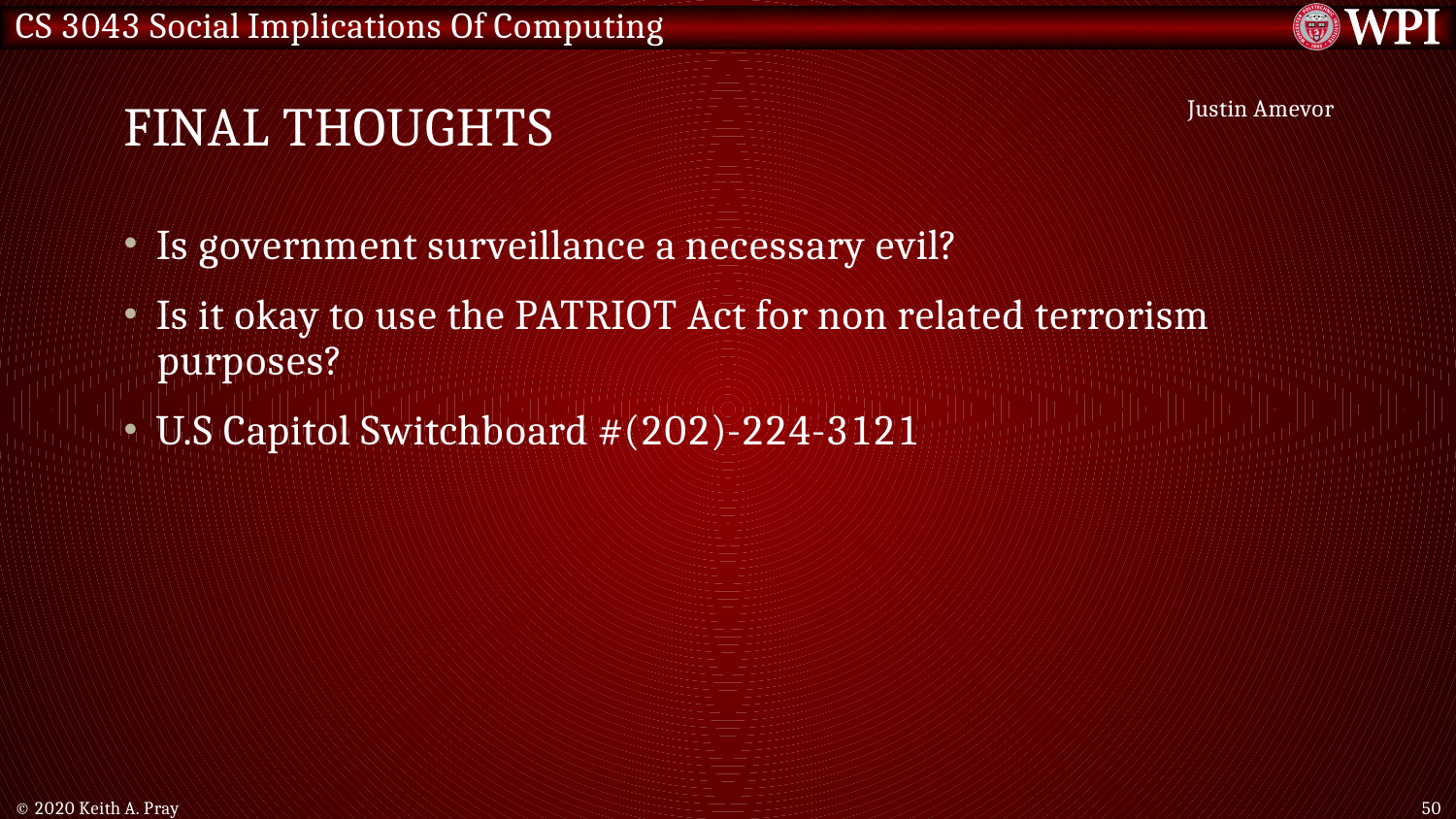

# Final Thoughts
Justin Amevor
Is government surveillance a necessary evil?
Is it okay to use the PATRIOT Act for non related terrorism purposes?
U.S Capitol Switchboard #(202)-224-3121
© 2020 Keith A. Pray
50